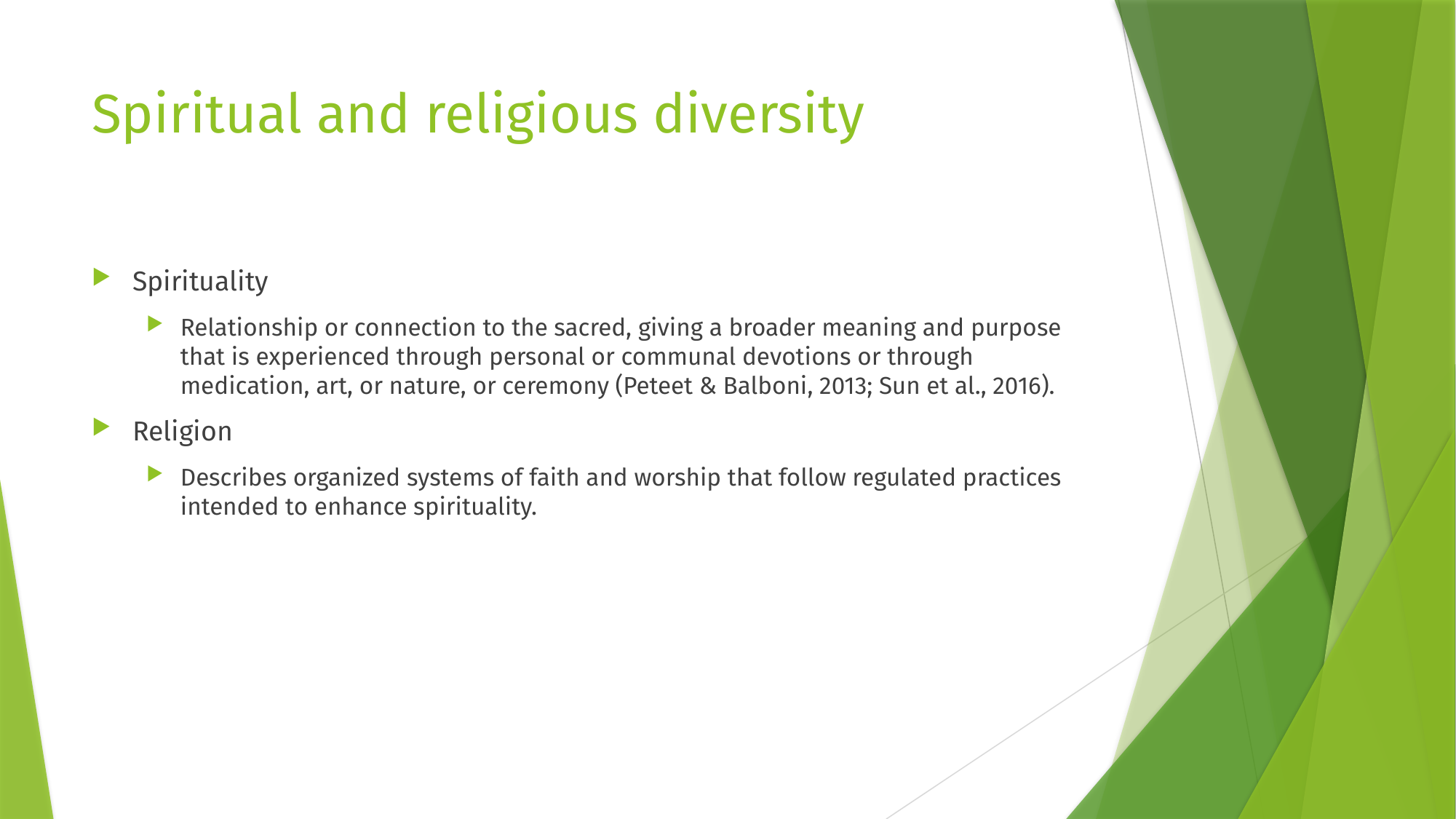

# Spiritual and religious diversity
Spirituality
Relationship or connection to the sacred, giving a broader meaning and purpose that is experienced through personal or communal devotions or through medication, art, or nature, or ceremony (Peteet & Balboni, 2013; Sun et al., 2016).
Religion
Describes organized systems of faith and worship that follow regulated practices intended to enhance spirituality.